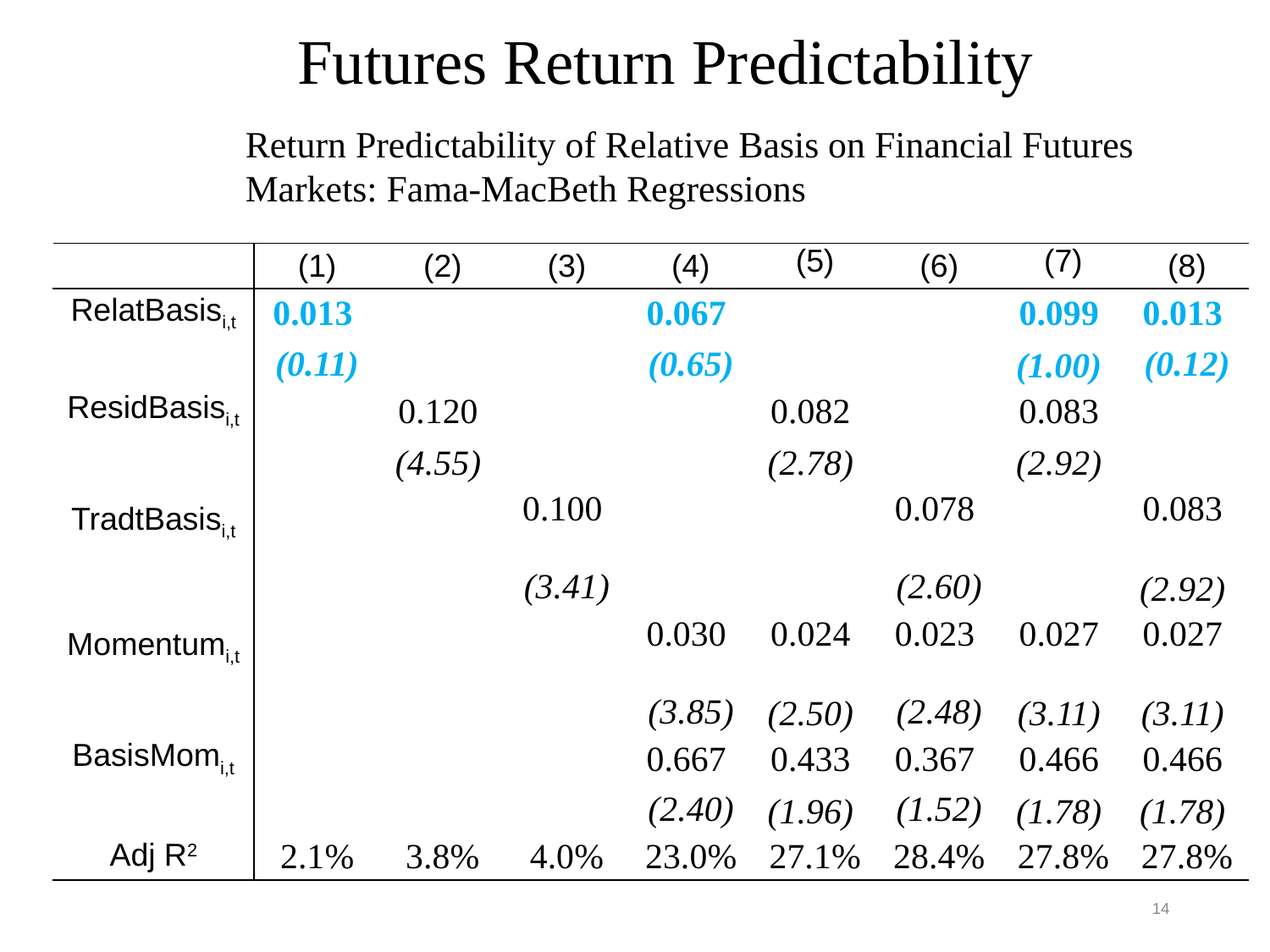

# Futures Return Predictability
Return Predictability of Relative Basis on Financial Futures Markets: Fama-MacBeth Regressions
|  | (1) | (2) | (3) | (4) | (5) | (6) | (7) | (8) |
| --- | --- | --- | --- | --- | --- | --- | --- | --- |
| RelatBasisi,t | 0.013 |  |  | 0.067 |  |  | 0.099 | 0.013 |
|  | (0.11) |  |  | (0.65) |  |  | (1.00) | (0.12) |
| ResidBasisi,t |  | 0.120 |  |  | 0.082 |  | 0.083 |  |
|  |  | (4.55) |  |  | (2.78) |  | (2.92) |  |
| TradtBasisi,t |  |  | 0.100 |  |  | 0.078 |  | 0.083 |
|  |  |  | (3.41) |  |  | (2.60) |  | (2.92) |
| Momentumi,t |  |  |  | 0.030 | 0.024 | 0.023 | 0.027 | 0.027 |
|  |  |  |  | (3.85) | (2.50) | (2.48) | (3.11) | (3.11) |
| BasisMomi,t |  |  |  | 0.667 | 0.433 | 0.367 | 0.466 | 0.466 |
|  |  |  |  | (2.40) | (1.96) | (1.52) | (1.78) | (1.78) |
| Adj R2 | 2.1% | 3.8% | 4.0% | 23.0% | 27.1% | 28.4% | 27.8% | 27.8% |
14